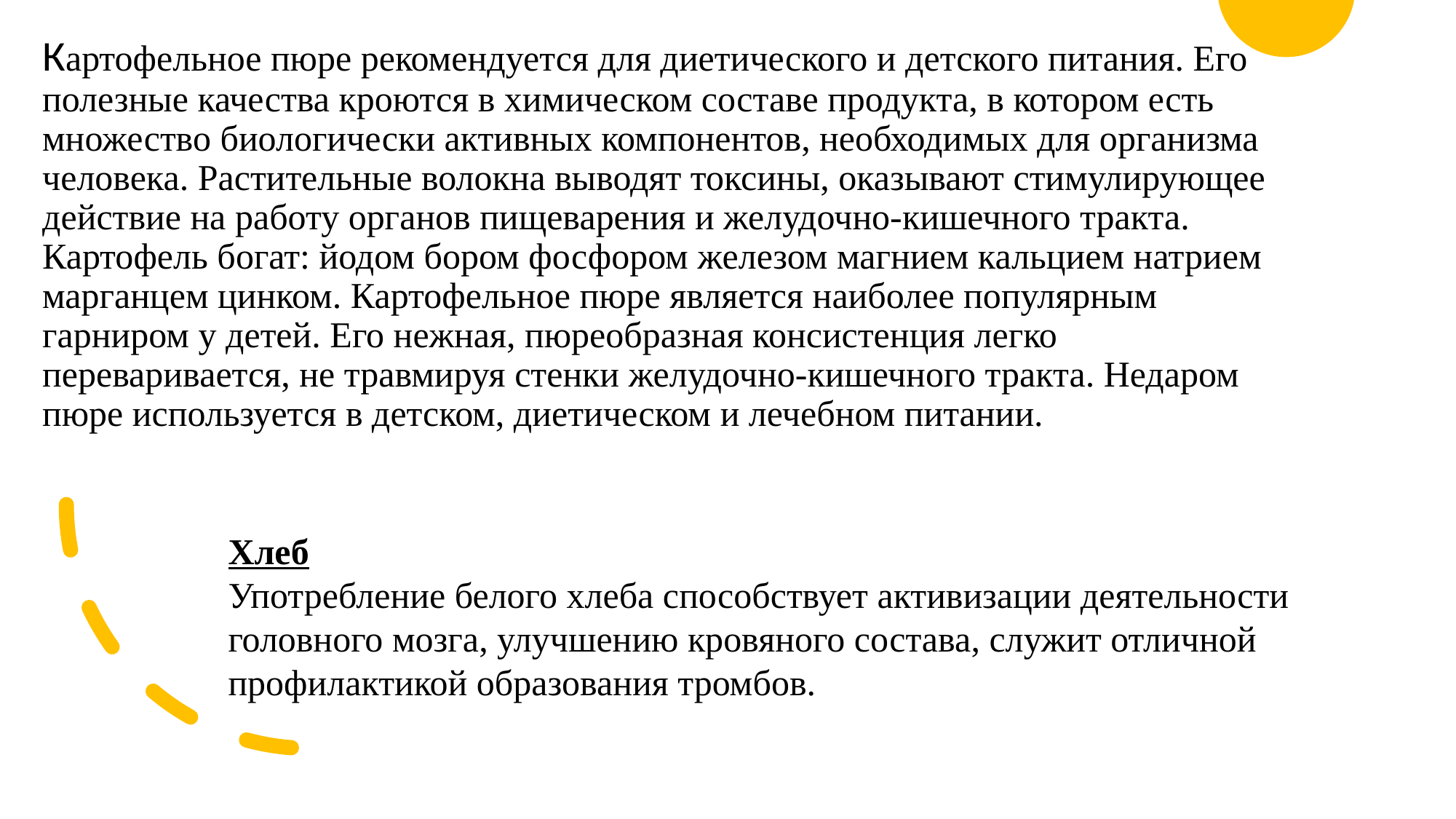

#

Картофельное пюре рекомендуется для диетического и детского питания. Его полезные качества кроются в химическом составе продукта, в котором есть множество биологически активных компонентов, необходимых для организма человека. Растительные волокна выводят токсины, оказывают стимулирующее действие на работу органов пищеварения и желудочно-кишечного тракта. Картофель богат: йодом бором фосфором железом магнием кальцием натрием марганцем цинком. Картофельное пюре является наиболее популярным гарниром у детей. Его нежная, пюреобразная консистенция легко переваривается, не травмируя стенки желудочно-кишечного тракта. Недаром пюре используется в детском, диетическом и лечебном питании.

Хлеб
Употребление белого хлеба способствует активизации деятельности головного мозга, улучшению кровяного состава, служит отличной профилактикой образования тромбов.